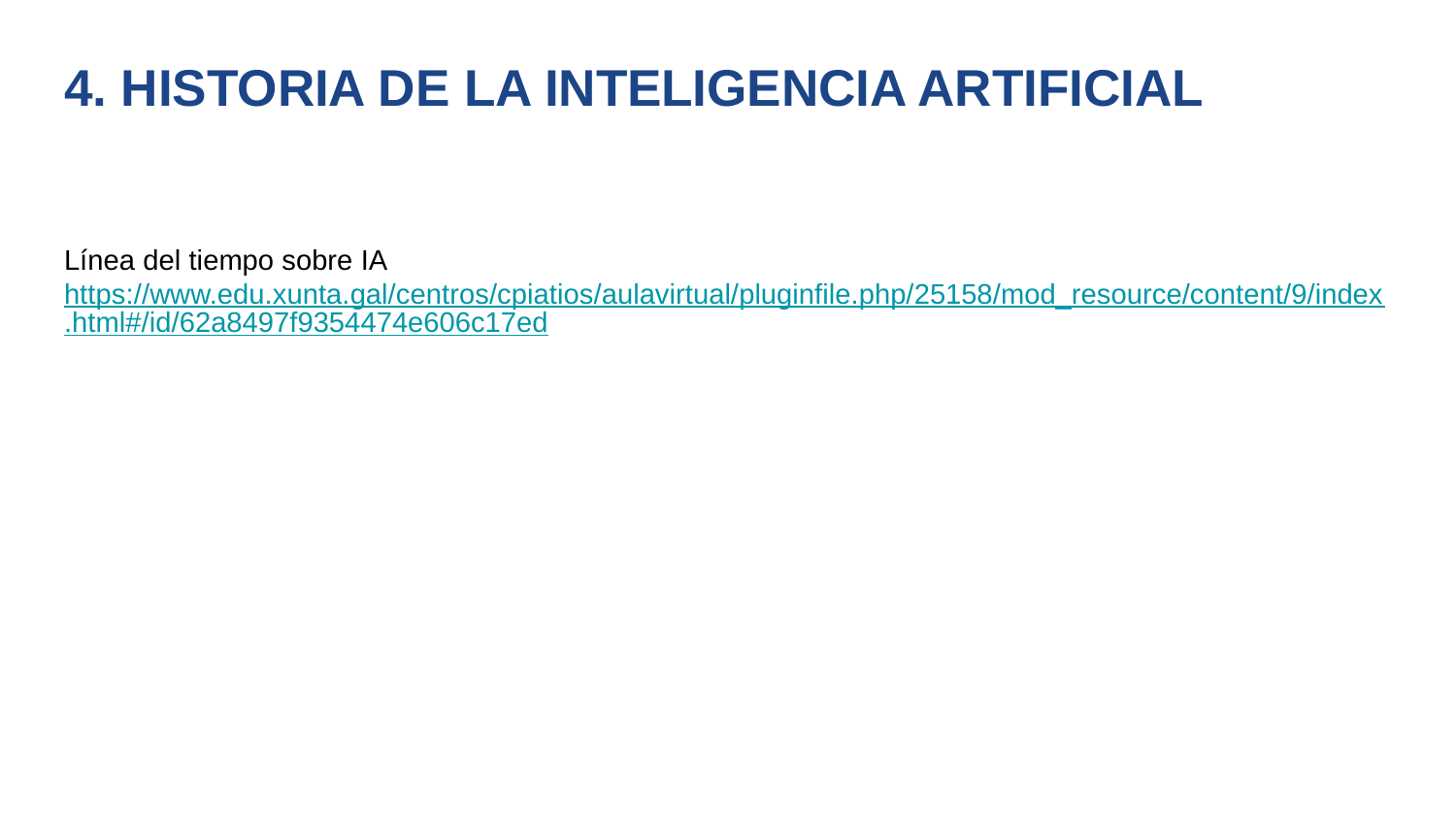

# 4. HISTORIA DE LA INTELIGENCIA ARTIFICIAL

Línea del tiempo sobre IA
https://www.edu.xunta.gal/centros/cpiatios/aulavirtual/pluginfile.php/25158/mod_resource/content/9/index.html#/id/62a8497f9354474e606c17ed